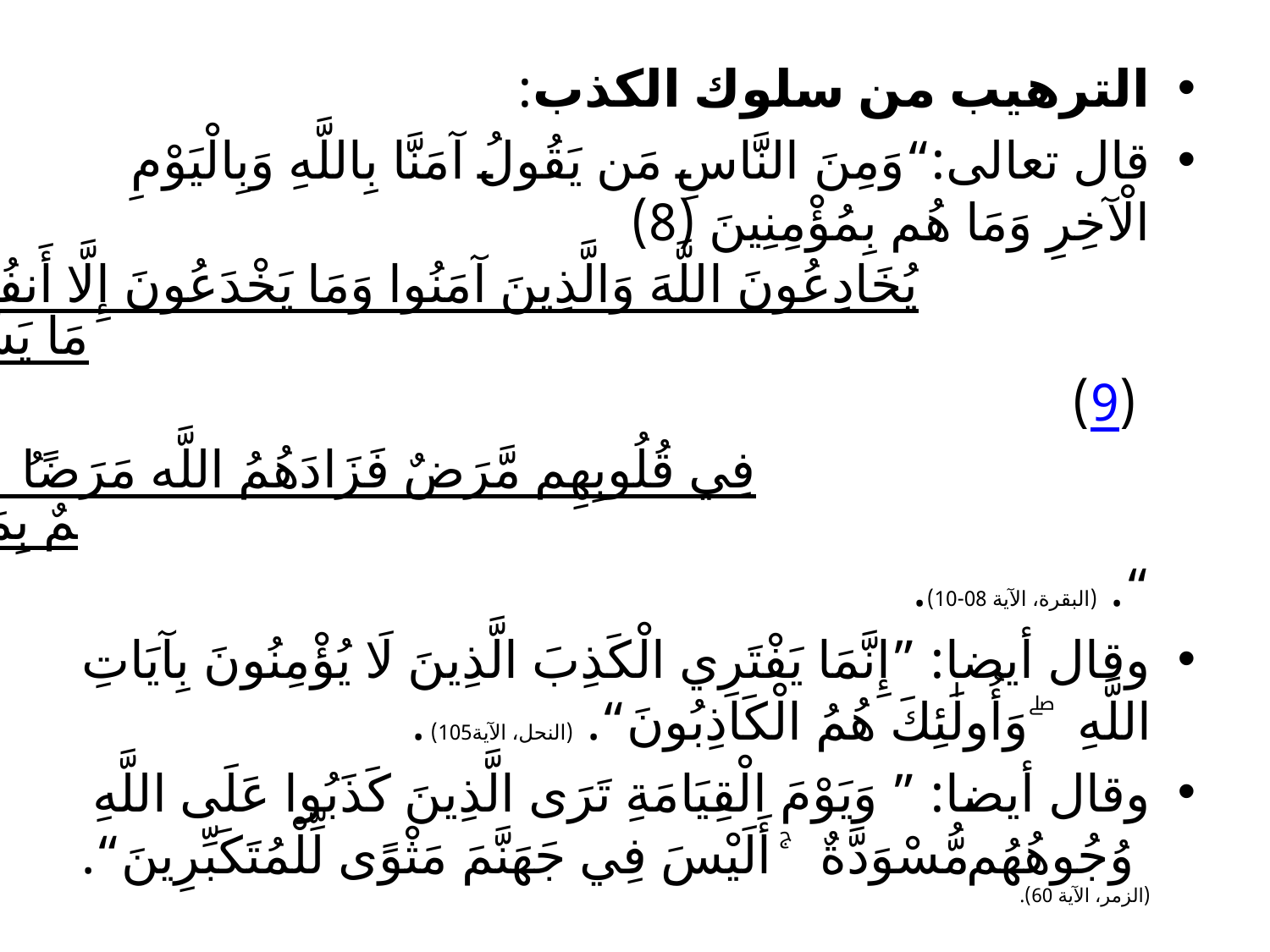

الترهيب من سلوك الكذب:
قال تعالى:“وَمِنَ النَّاسِ مَن يَقُولُ آمَنَّا بِاللَّهِ وَبِالْيَوْمِ الْآخِرِ وَمَا هُم بِمُؤْمِنِينَ (8) يُخَادِعُونَ اللَّهَ وَالَّذِينَ آمَنُوا وَمَا يَخْدَعُونَ إِلَّا أَنفُسَهُمْ وَمَا يَشْعُرُونَ (9) فِي قُلُوبِهِم مَّرَضٌ فَزَادَهُمُ اللَّهُ مَرَضًا ۖ وَلَهُمْ عَذَابٌ أَلِيمٌ بِمَا كَانُوا يَكْذِبُونَ“. (البقرة، الآية 08-10).
وقال أيضا: ”إِنَّمَا يَفْتَرِي الْكَذِبَ الَّذِينَ لَا يُؤْمِنُونَ بِآيَاتِ اللَّهِ ۖ وَأُولَٰئِكَ هُمُ الْكَاذِبُونَ“. (النحل، الآية105) .
وقال أيضا: ” وَيَوْمَ الْقِيَامَةِ تَرَى الَّذِينَ كَذَبُوا عَلَى اللَّهِ وُجُوهُهُم مُّسْوَدَّةٌ ۚ أَلَيْسَ فِي جَهَنَّمَ مَثْوًى لِّلْمُتَكَبِّرِينَ“. (الزمر، الآية 60).